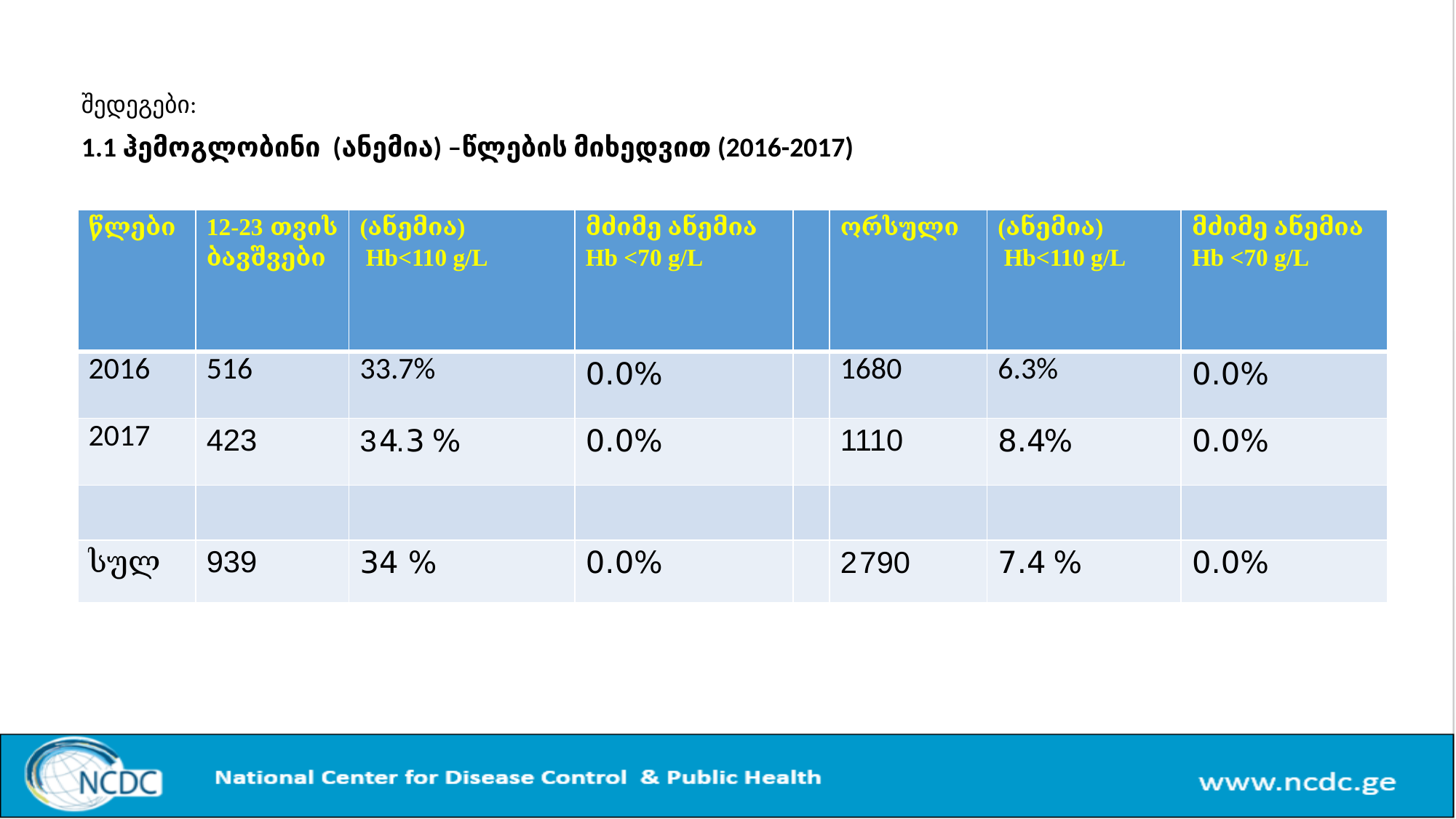

შედეგები:
1.1 ჰემოგლობინი  (ანემია) –წლების მიხედვით (2016-2017)

| წლები | 12-23 თვის ბავშვები | (ანემია) Hb<110 g/L | მძიმე ანემია Hb <70 g/L |  | ორსული | (ანემია) Hb<110 g/L | მძიმე ანემია Hb <70 g/L |
| --- | --- | --- | --- | --- | --- | --- | --- |
| 2016 | 516 | 33.7% | 0.0% |  | 1680 | 6.3% | 0.0% |
| 2017 | 423 | 34.3 % | 0.0% |  | 1110 | 8.4% | 0.0% |
|  |  |  |  |  |  |  |  |
| სულ | 939 | 34 % | 0.0% |  | 2790 | 7.4 % | 0.0% |